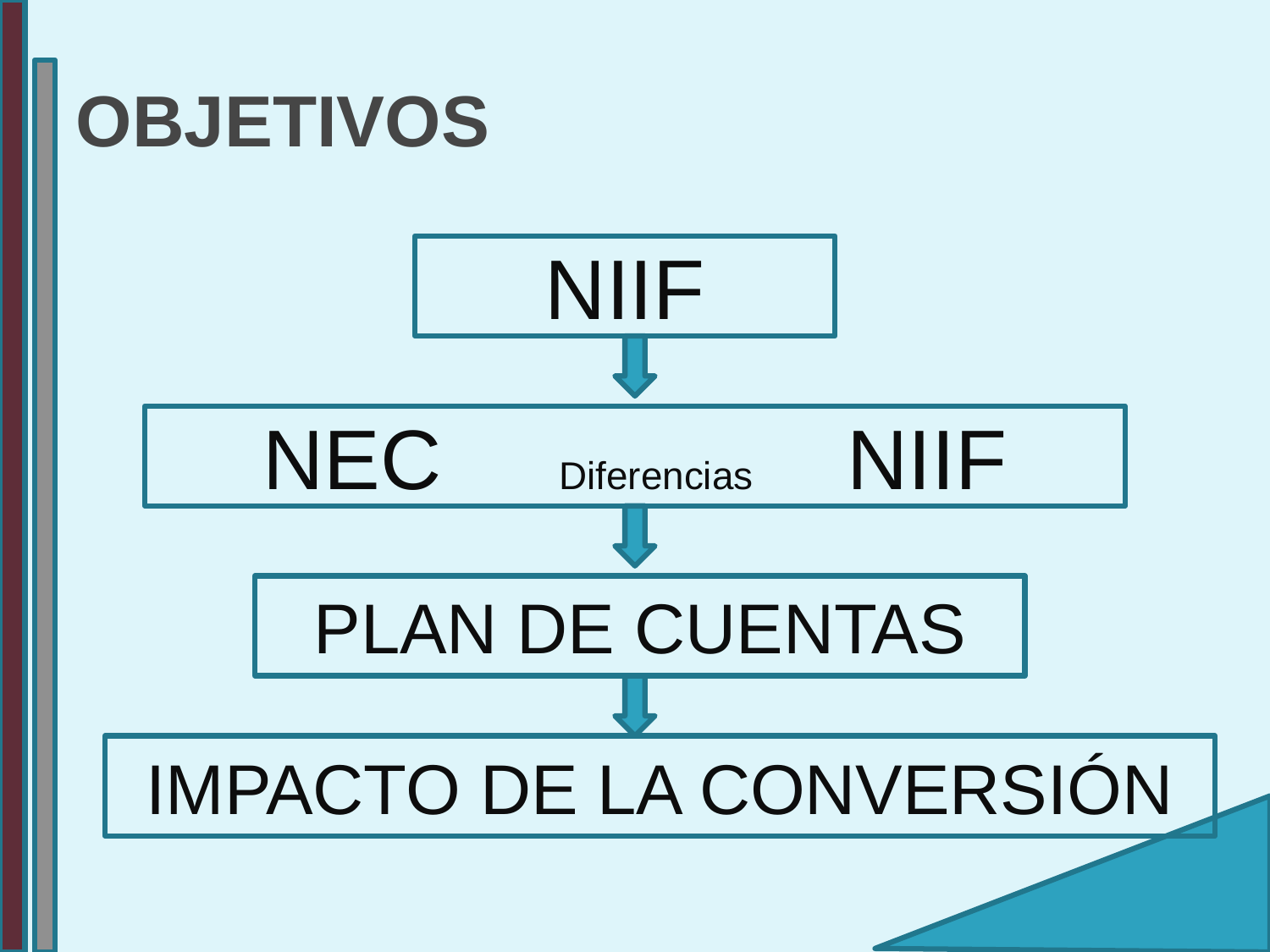

OBJETIVOS

NIIF

NEC     Diferencias    NIIF

PLAN DE CUENTAS

IMPACTO DE LA CONVERSIÓN